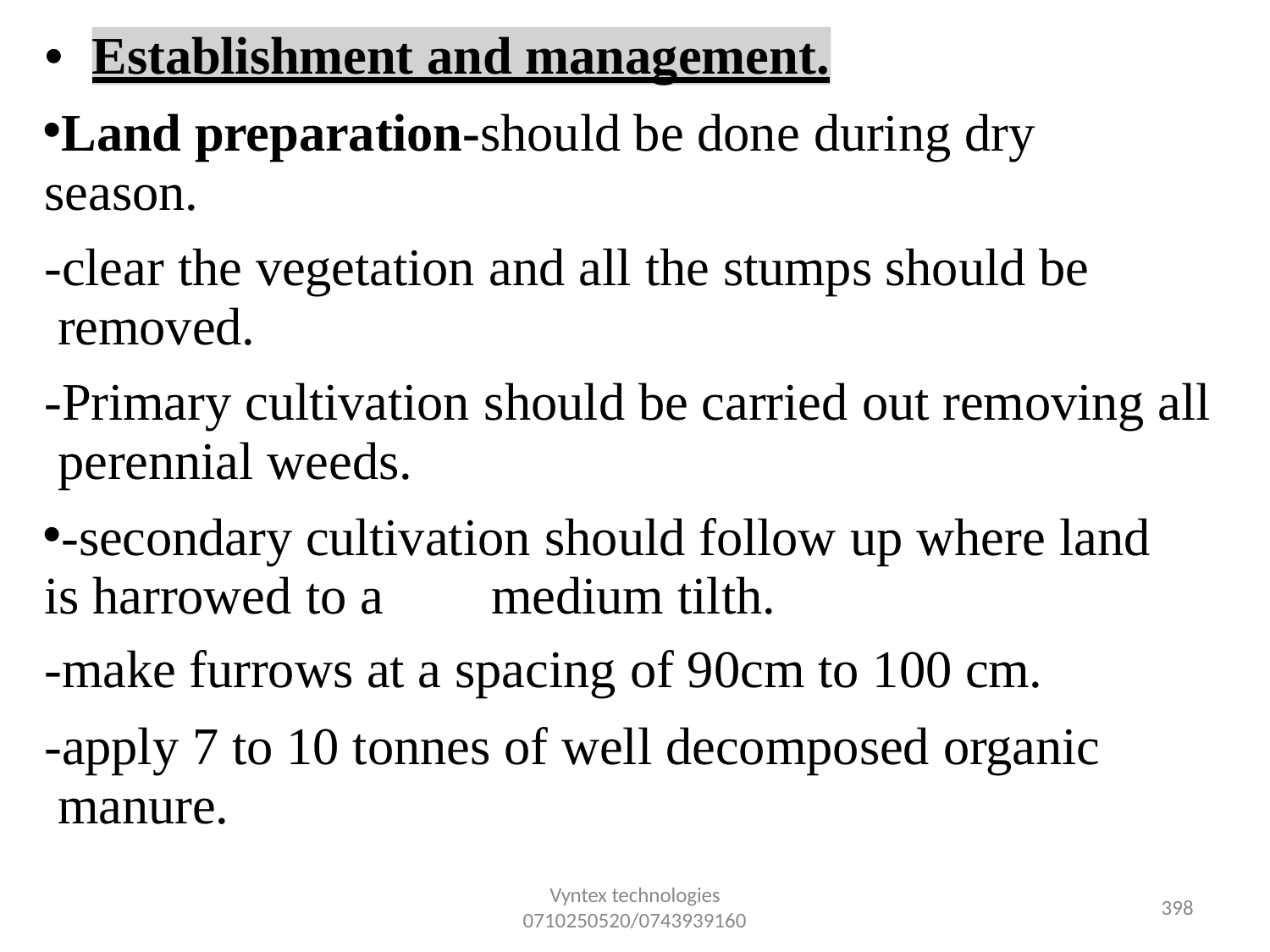

•
Establishment and management.
Land preparation-should be done during dry  season.
-clear the vegetation and all the stumps should be  removed.
-Primary cultivation should be carried out removing all  perennial weeds.
-secondary cultivation should follow up where land  is harrowed to a	medium tilth.
-make furrows at a spacing of 90cm to 100 cm.
-apply 7 to 10 tonnes of well decomposed organic  manure.
Vyntex technologies
0710250520/0743939160
398